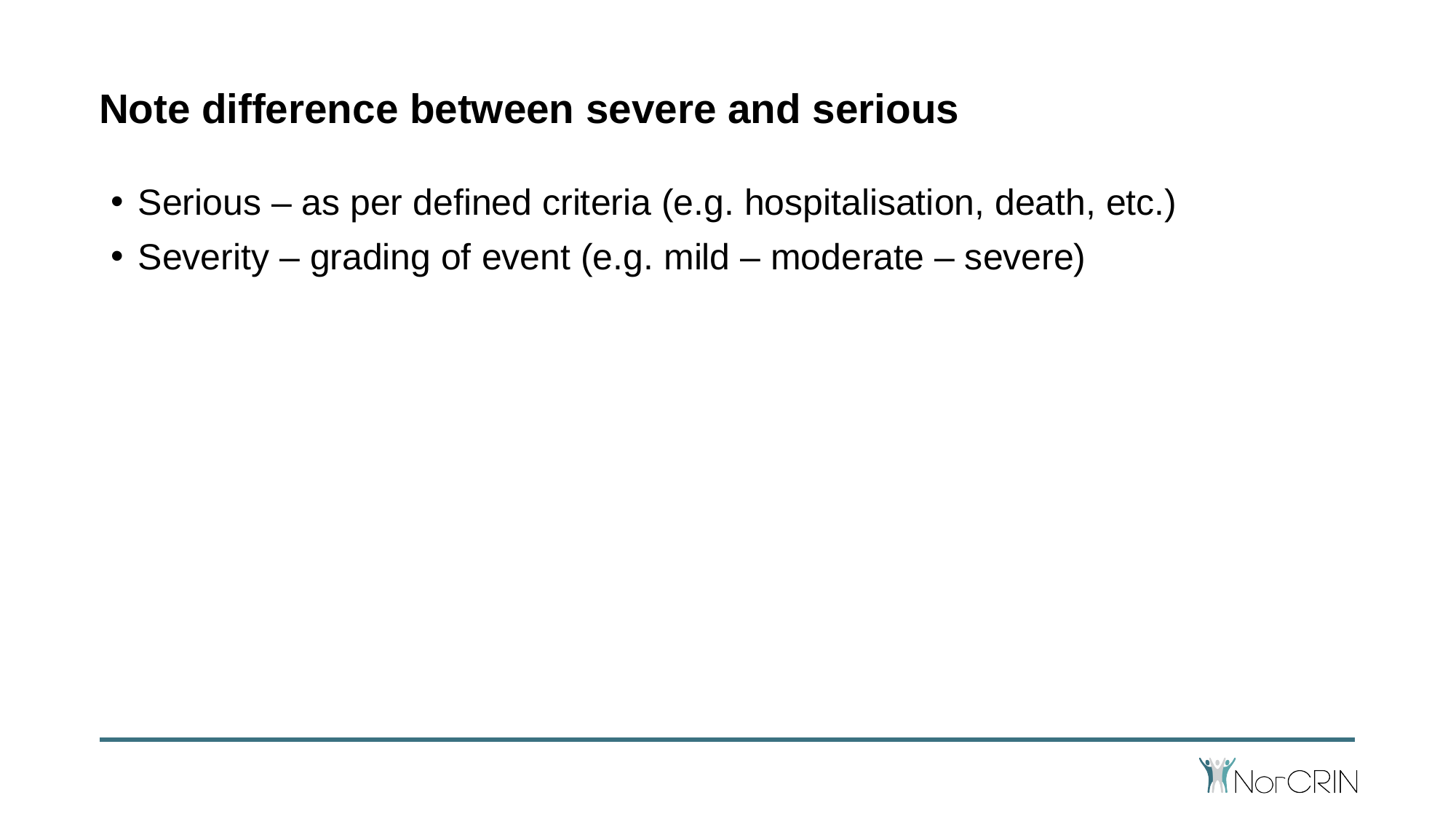

# Note difference between severe and serious
Serious – as per defined criteria (e.g. hospitalisation, death, etc.)
Severity – grading of event (e.g. mild – moderate – severe)